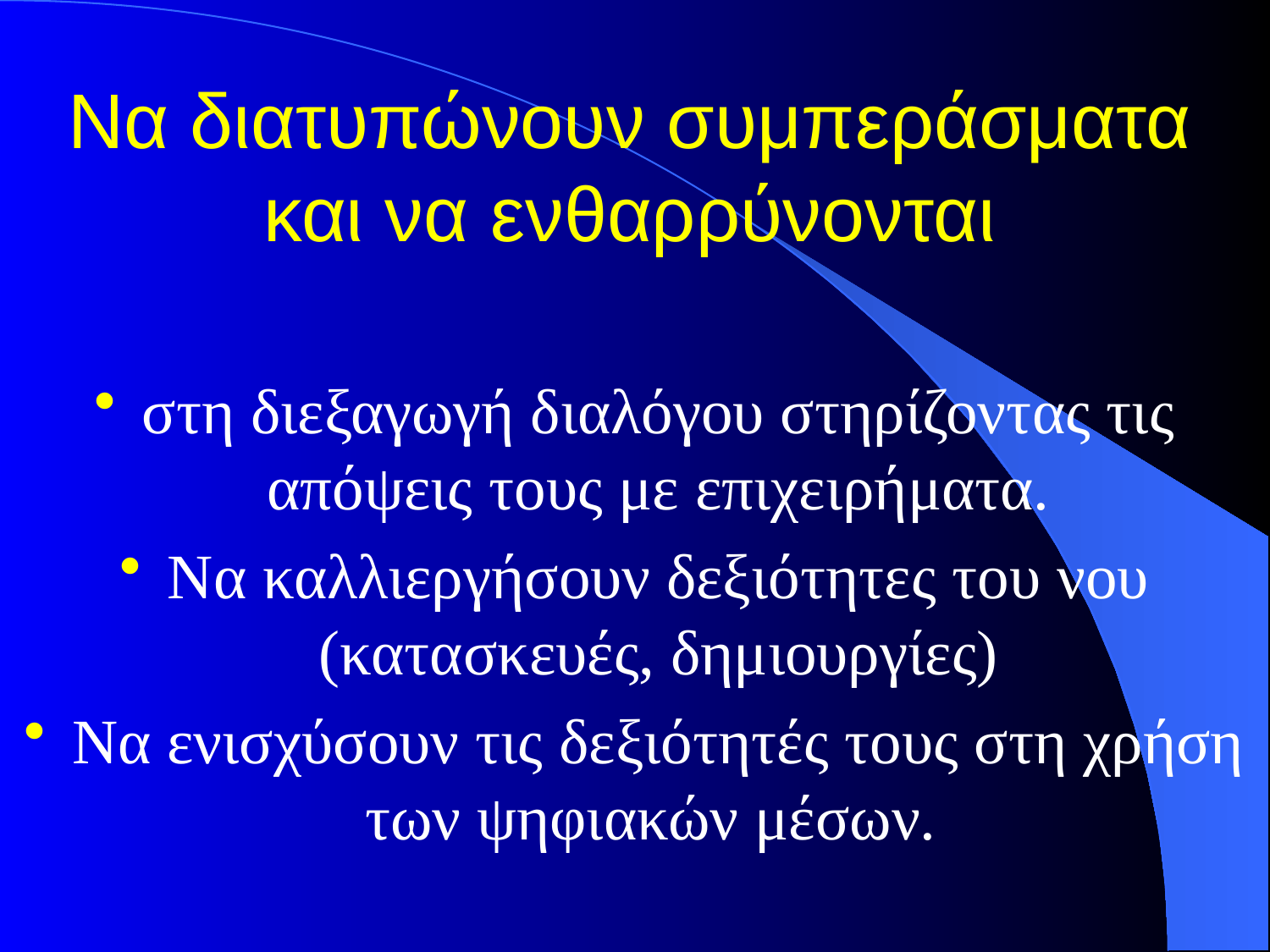

# Να διατυπώνουν συμπεράσματα και να ενθαρρύνονται

στη διεξαγωγή διαλόγου στηρίζοντας τις απόψεις τους με επιχειρήματα.
Να καλλιεργήσουν δεξιότητες του νου (κατασκευές, δημιουργίες)
Να ενισχύσουν τις δεξιότητές τους στη χρήση των ψηφιακών μέσων.